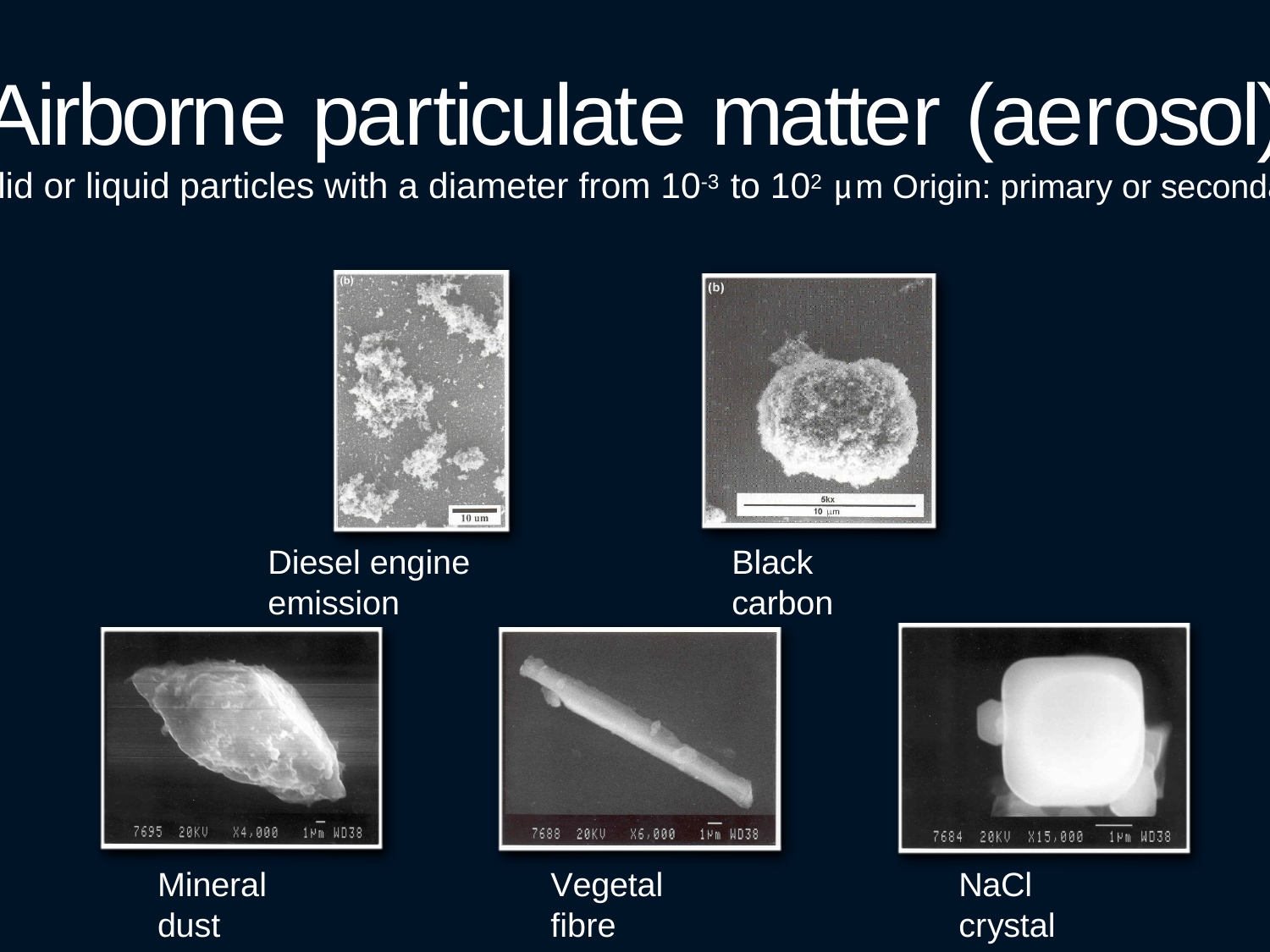

Airborne particulate matter (aerosol)
Solid or liquid particles with a diameter from 10-3  to 102  μm Origin: primary or secondary

Diesel engine emission
Black carbon

Mineral dust
Vegetal fibre
NaCl crystal